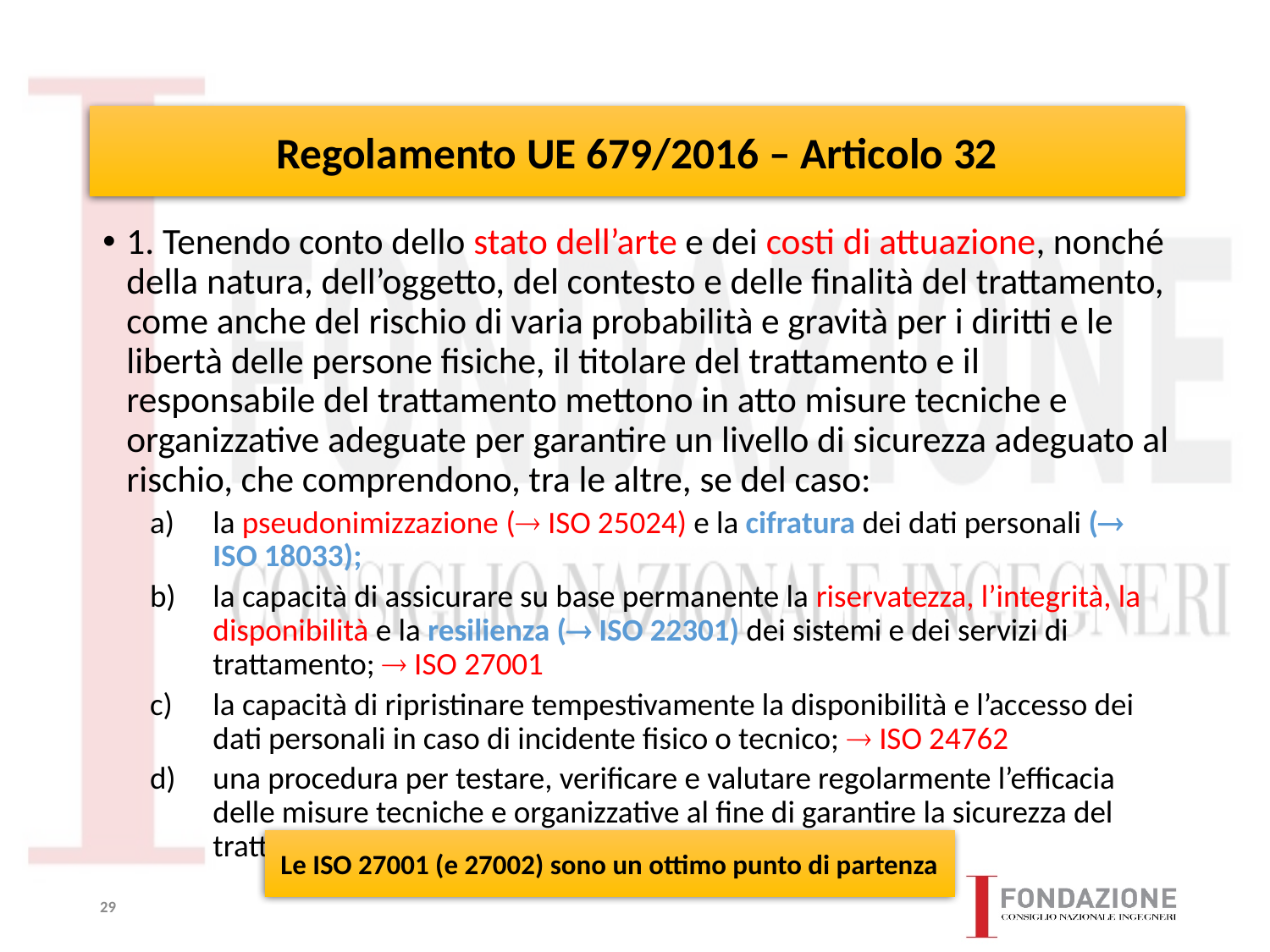

# Regolamento UE 679/2016 – Articolo 32
1. Tenendo conto dello stato dell’arte e dei costi di attuazione, nonché della natura, dell’oggetto, del contesto e delle finalità del trattamento, come anche del rischio di varia probabilità e gravità per i diritti e le libertà delle persone fisiche, il titolare del trattamento e il responsabile del trattamento mettono in atto misure tecniche e organizzative adeguate per garantire un livello di sicurezza adeguato al rischio, che comprendono, tra le altre, se del caso:
la pseudonimizzazione (→ ISO 25024) e la cifratura dei dati personali (→ ISO 18033);
la capacità di assicurare su base permanente la riservatezza, l’integrità, la disponibilità e la resilienza (→ ISO 22301) dei sistemi e dei servizi di trattamento; → ISO 27001
la capacità di ripristinare tempestivamente la disponibilità e l’accesso dei dati personali in caso di incidente fisico o tecnico; → ISO 24762
una procedura per testare, verificare e valutare regolarmente l’efficacia delle misure tecniche e organizzative al fine di garantire la sicurezza del trattamento. → ISO 27008

Le ISO 27001 (e 27002) sono un ottimo punto di partenza